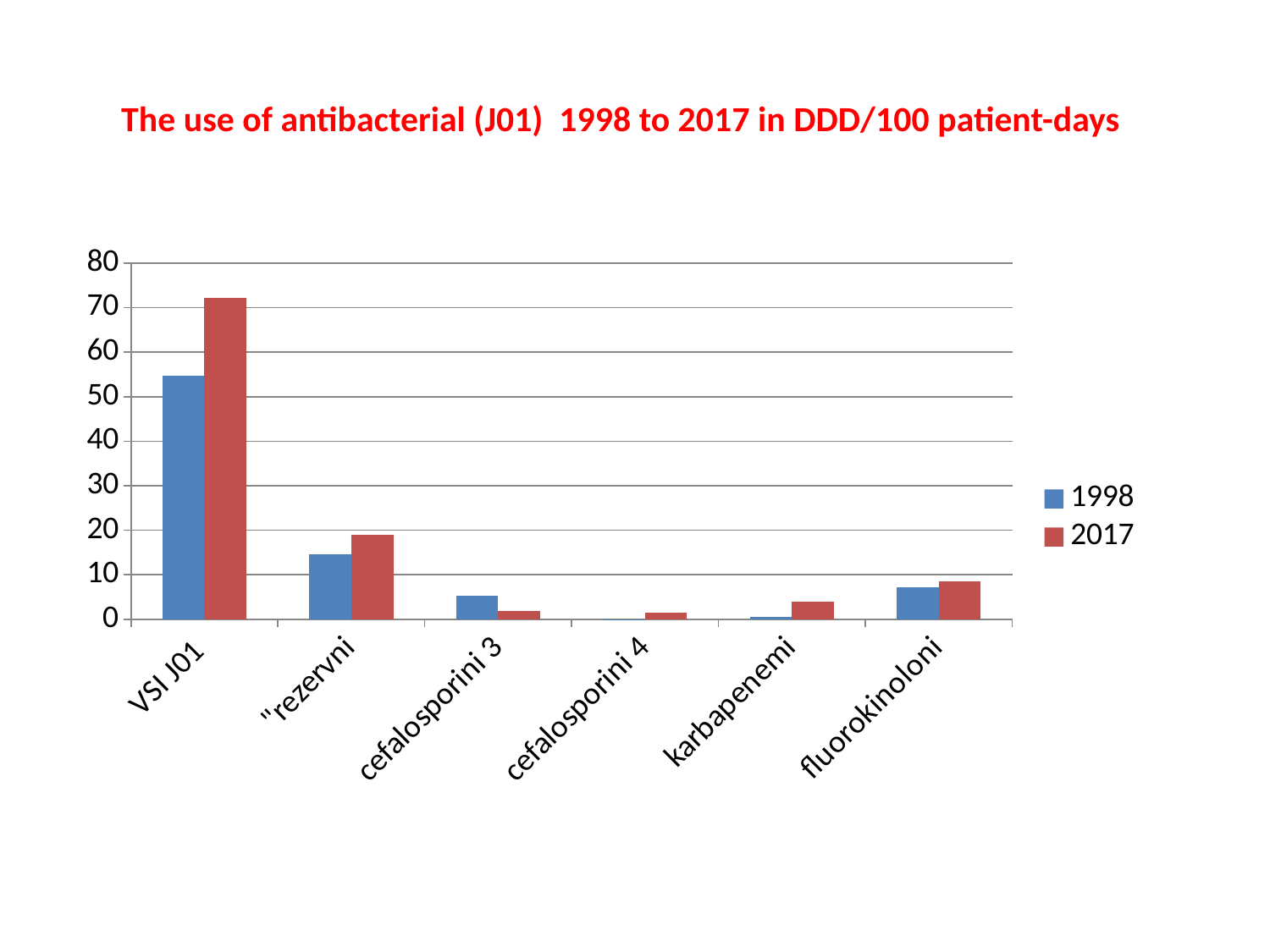

# The use of antibacterial (J01)  1998 to 2017 in DDD/100 patient-days

### Chart

| Category | 1998 | 2017 |
|---|---|---|
| VSI J01  | 54.7 | 72.1 |
| "rezervni | 14.6 | 18.9 |
| cefalosporini 3 | 5.22 | 1.92 |
| cefalosporini 4 | 0.002 | 1.49 |
| karbapenemi | 0.51 | 4.02 |
| fluorokinoloni | 7.15 | 8.47 |